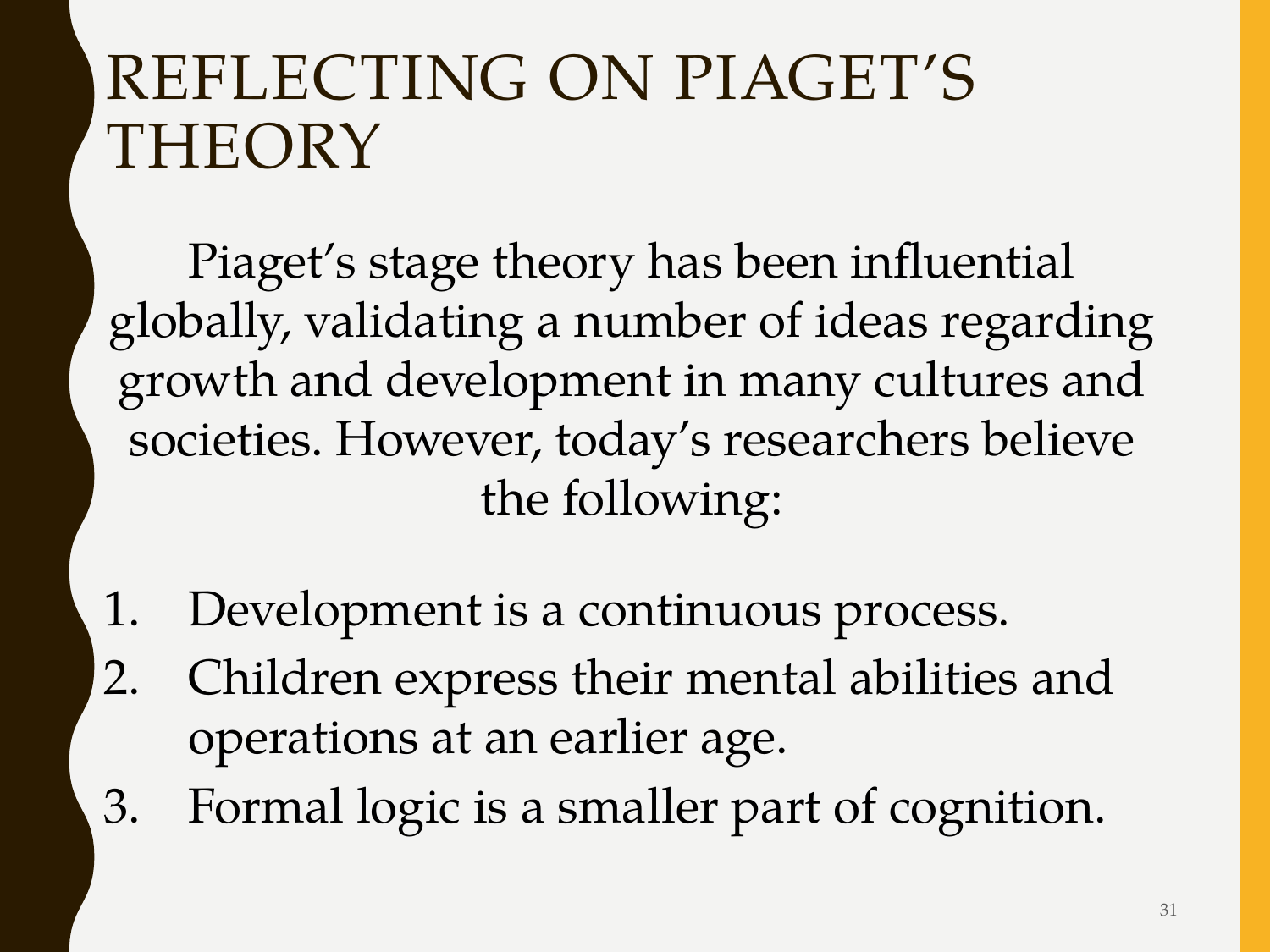

# Reflecting on Piaget’s Theory
Piaget’s stage theory has been influential globally, validating a number of ideas regarding growth and development in many cultures and societies. However, today’s researchers believe the following:
Development is a continuous process.
Children express their mental abilities and operations at an earlier age.
Formal logic is a smaller part of cognition.
31